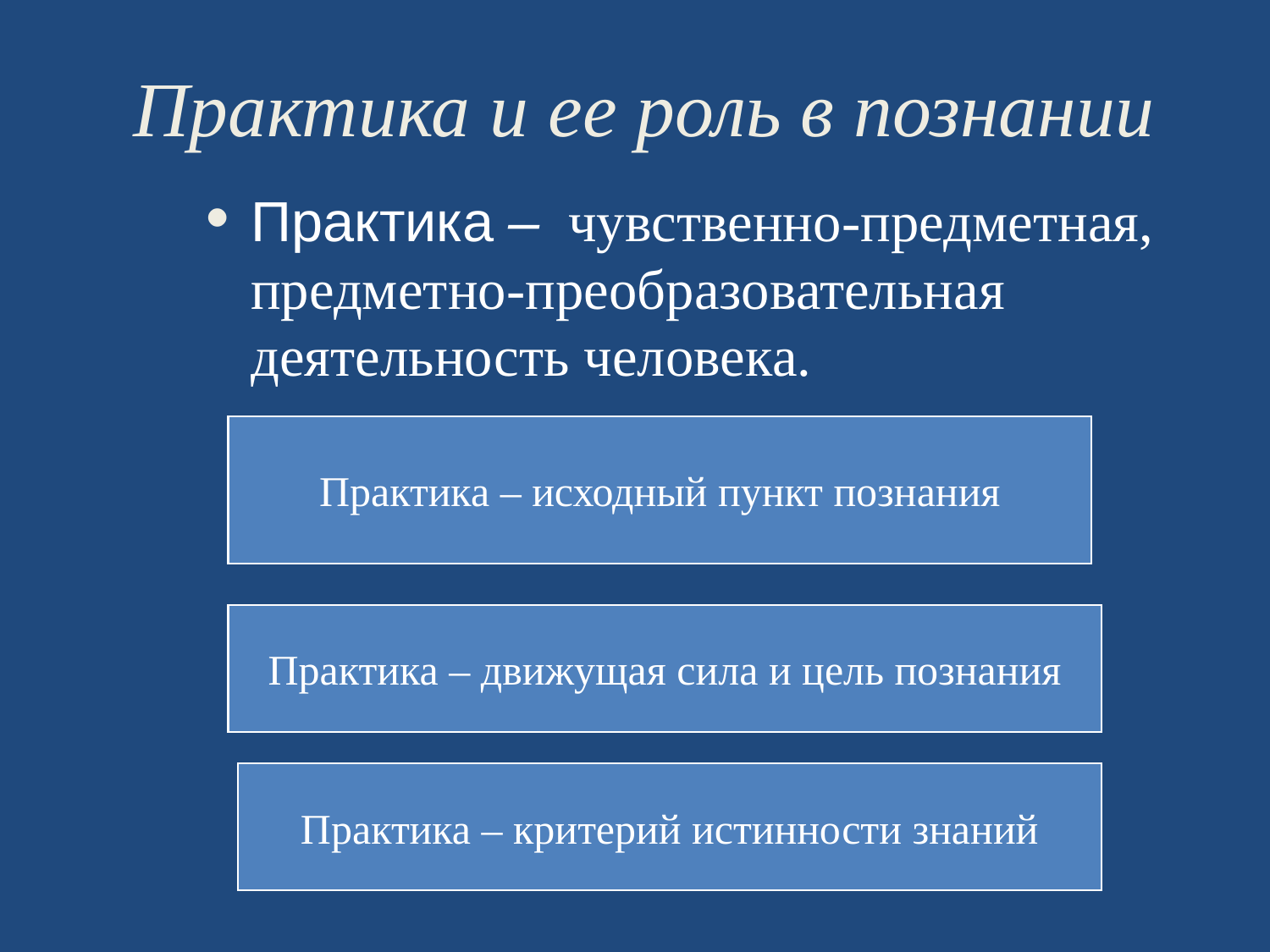

Практика и ее роль в познании
Практика –  чувственно-предметная, предметно-преобразовательная деятельность человека.

Практика – исходный пункт познания
Практика – движущая сила и цель познания
Практика – критерий истинности знаний